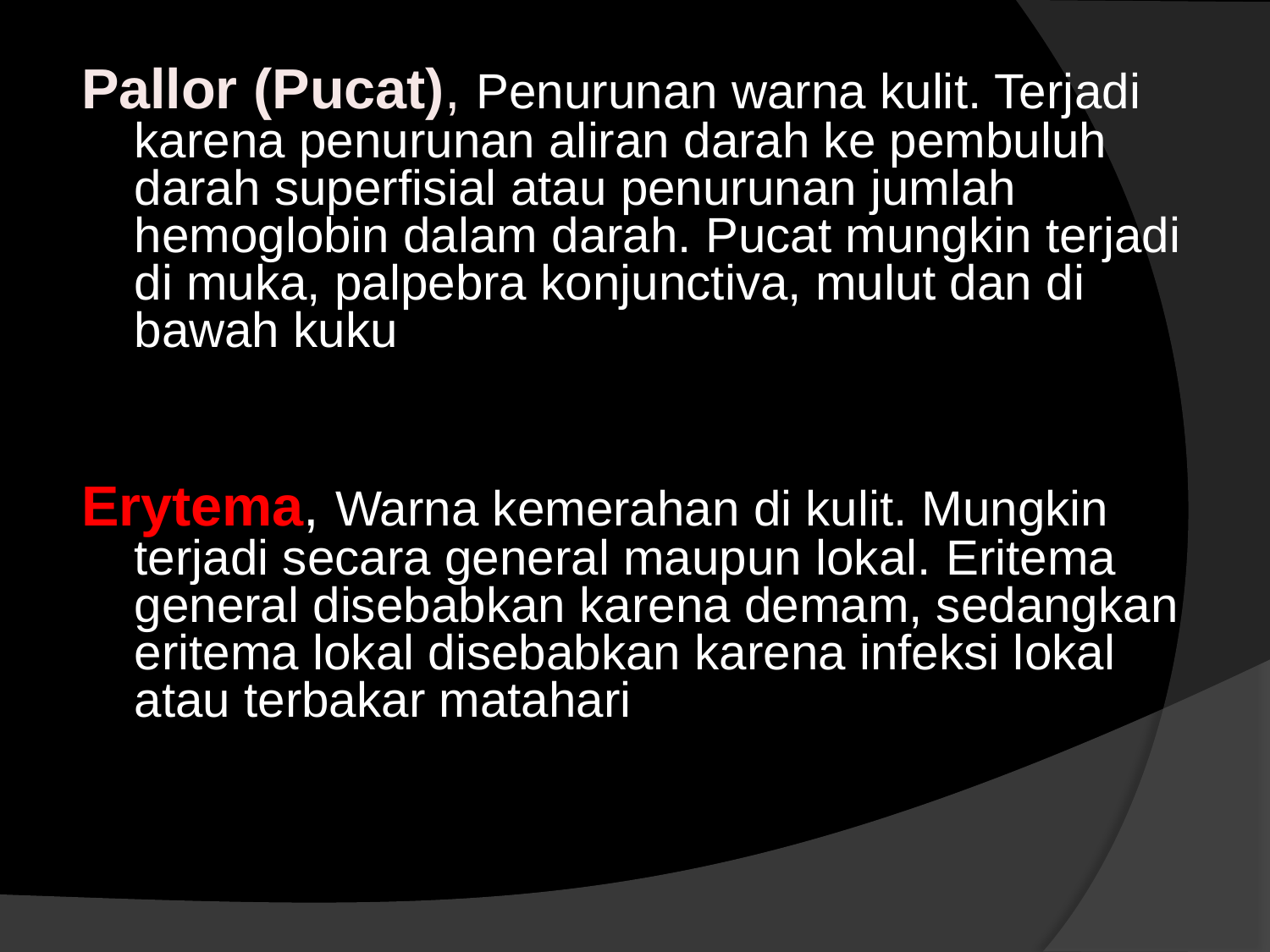

Pallor (Pucat), Penurunan warna kulit. Terjadi karena penurunan aliran darah ke pembuluh darah superfisial atau penurunan jumlah hemoglobin dalam darah. Pucat mungkin terjadi di muka, palpebra konjunctiva, mulut dan di bawah kuku

Erytema, Warna kemerahan di kulit. Mungkin terjadi secara general maupun lokal. Eritema general disebabkan karena demam, sedangkan eritema lokal disebabkan karena infeksi lokal atau terbakar matahari